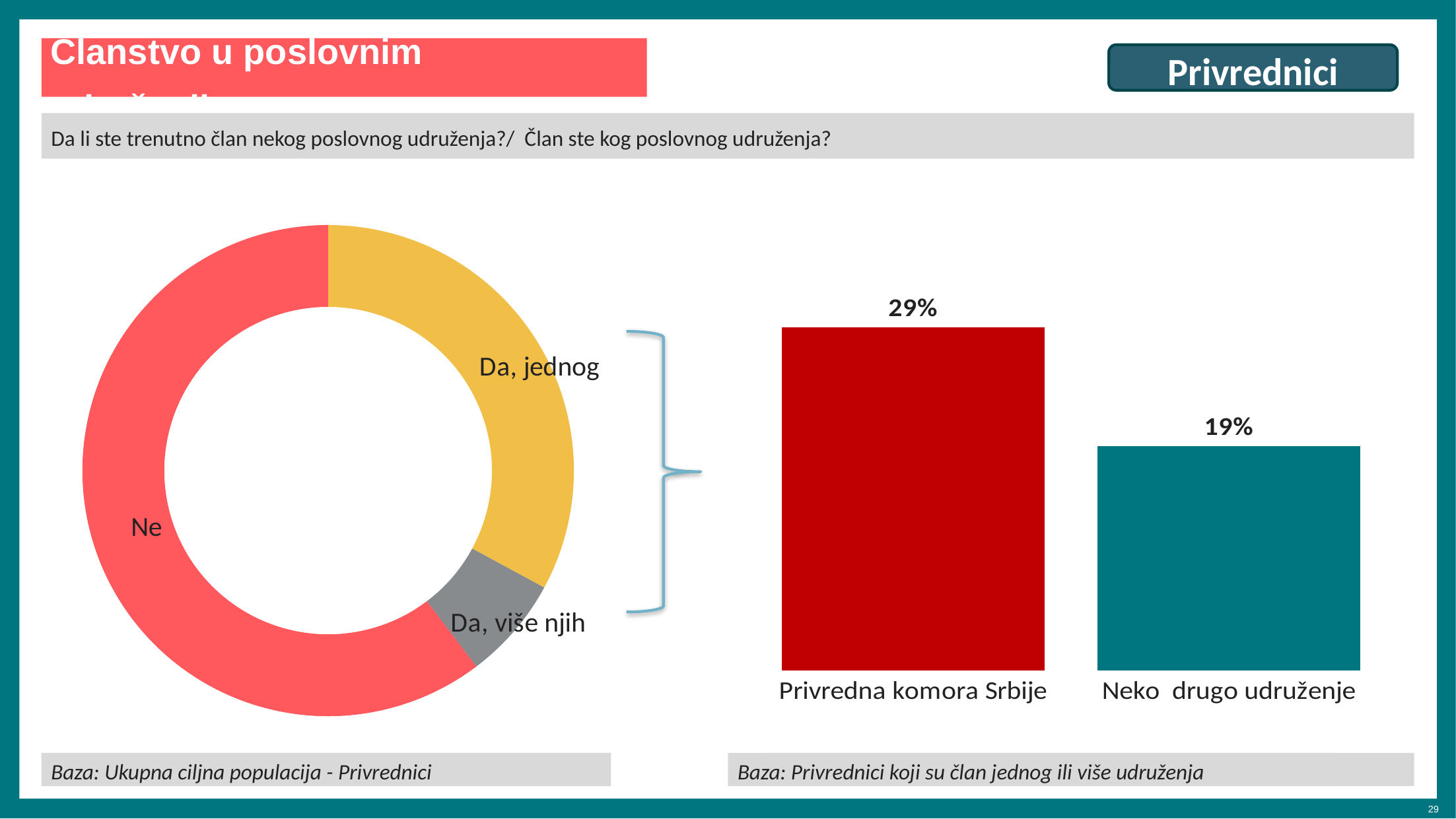

# Članstvo u poslovnim udruženjima
Privrednici
Da li ste trenutno član nekog poslovnog udruženja?/  Član ste kog poslovnog udruženja?

### Chart

| Category | Series 1 |  |
|---|---|---|
| Da, jednog | 32.9 | 32.9 |
| Da, više njih | 6.8 | 6.8 |
| Ne | 60.3 | 60.3 |

### Chart

| Category | Series 1 |
|---|---|
| Privredna komora Srbije | 29.0 |
| Neko  drugo udruženje | 19.0 |
Baza: Ukupna ciljna populacija
Baza: Ukupna ciljna populacija - Privrednici
Baza: Privrednici koji su član jednog ili više udruženja
Baza: Ukupna ciljna populacija